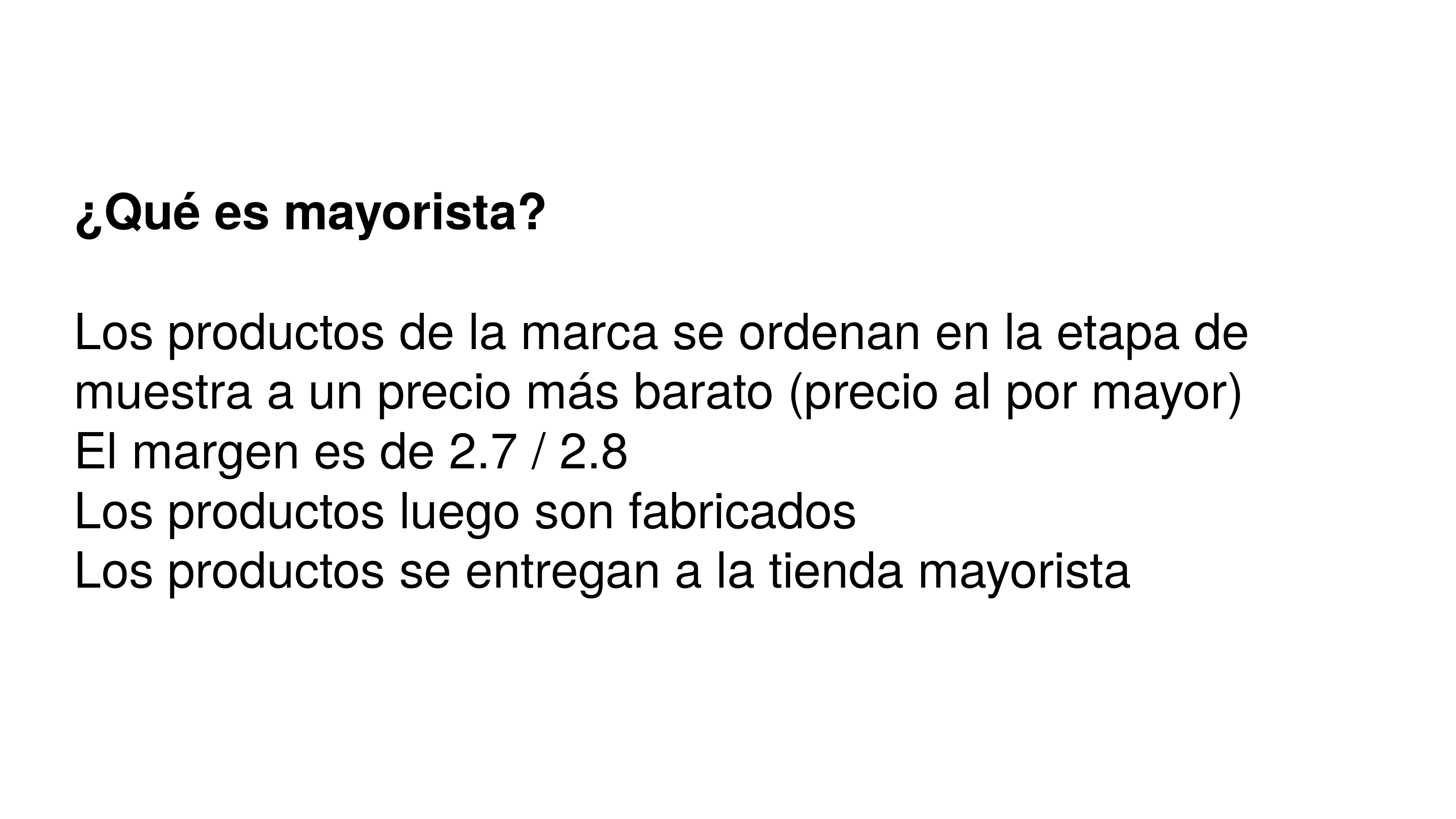

¿Qué es mayorista?

Los productos de la marca se ordenan en la etapa de muestra a un precio más barato (precio al por mayor)
El margen es de 2.7 / 2.8
Los productos luego son fabricados
Los productos se entregan a la tienda mayorista